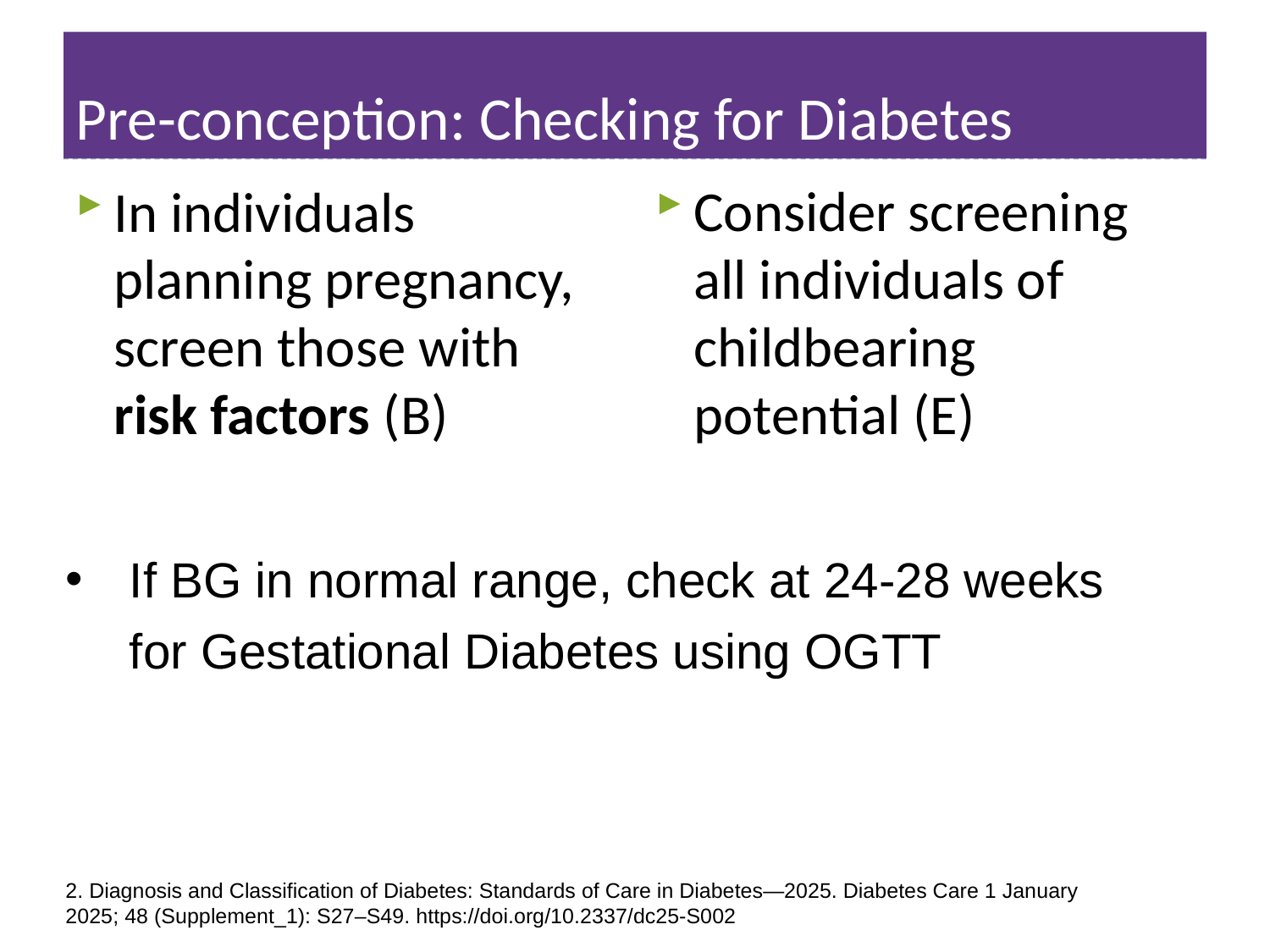

# Pre-conception: Checking for Diabetes
Consider screening all individuals of childbearing potential (E)
In individuals planning pregnancy, screen those with risk factors (B)
If BG in normal range, check at 24-28 weeks for Gestational Diabetes using OGTT

2. Diagnosis and Classification of Diabetes: Standards of Care in Diabetes—2025. Diabetes Care 1 January 2025; 48 (Supplement_1): S27–S49. https://doi.org/10.2337/dc25-S002